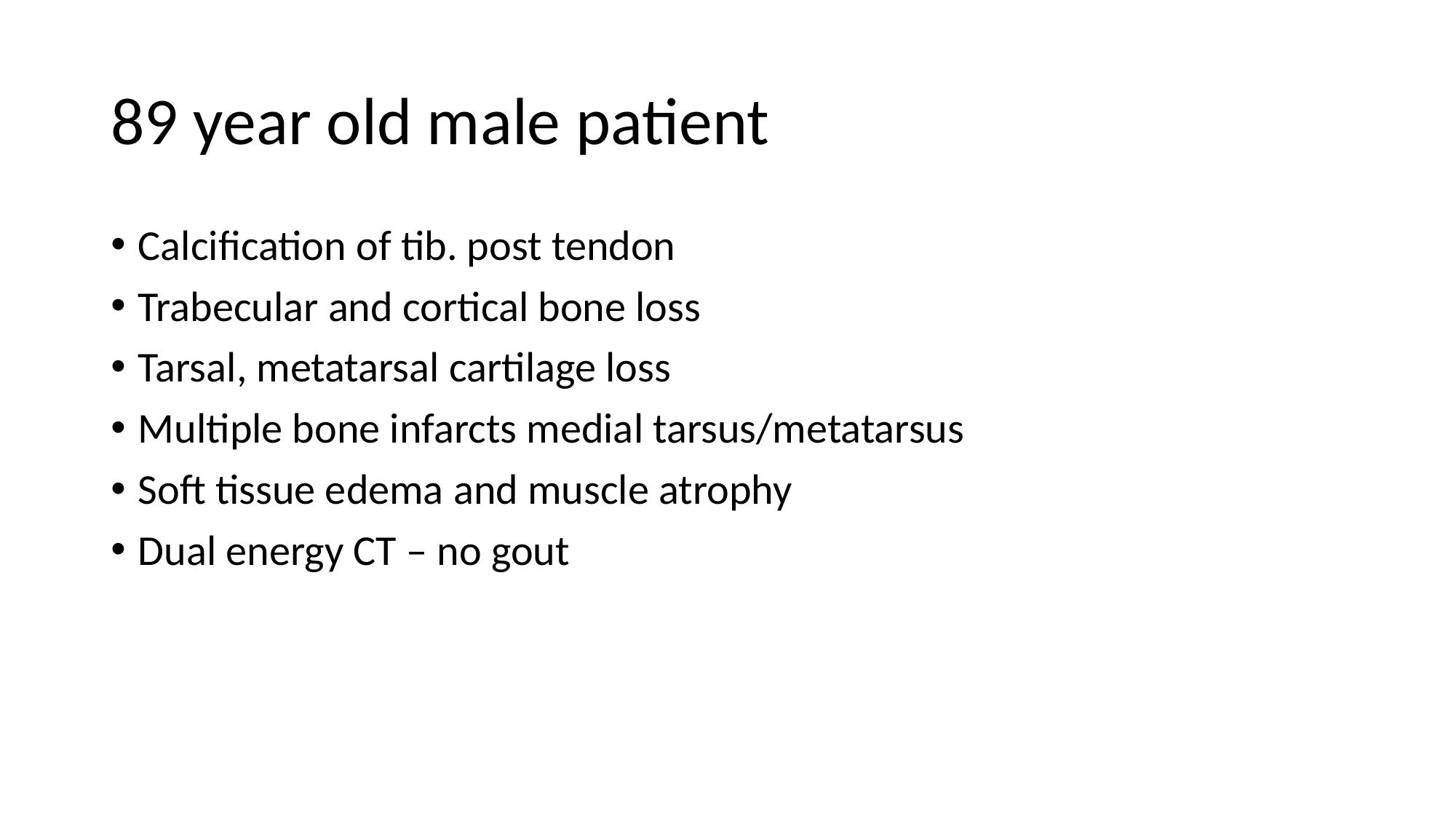

# 89 year old male patient
Calcification of tib. post tendon
Trabecular and cortical bone loss
Tarsal, metatarsal cartilage loss
Multiple bone infarcts medial tarsus/metatarsus
Soft tissue edema and muscle atrophy
Dual energy CT – no gout